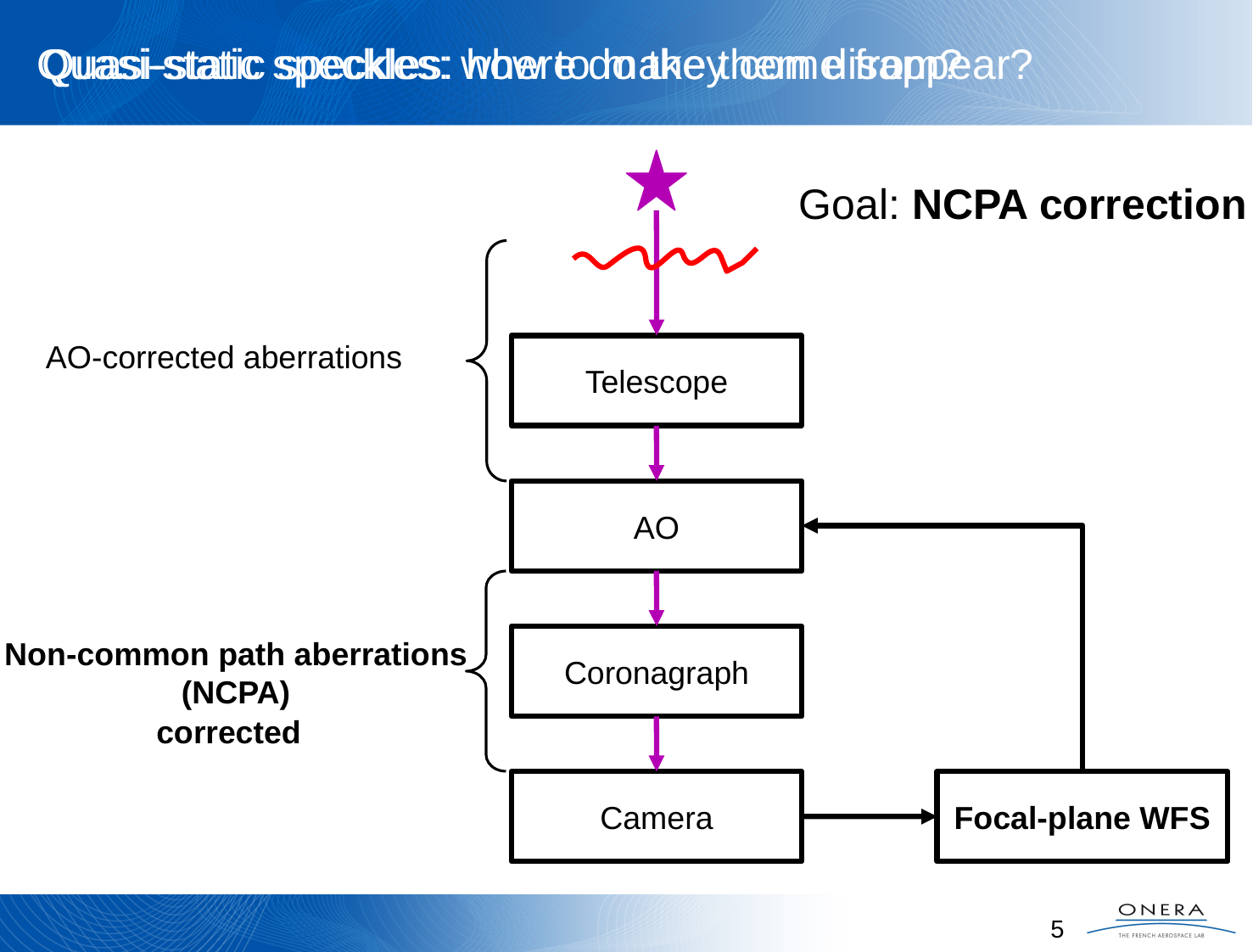

Quasi-static speckles: where do they come from?
Quasi-static speckles: how to make them disappear?

Goal: NCPA correction

AO-corrected aberrations
Telescope

AO

Coronagraph
Non-common path aberrations
(NCPA)
corrected

Camera
Focal-plane WFS

5